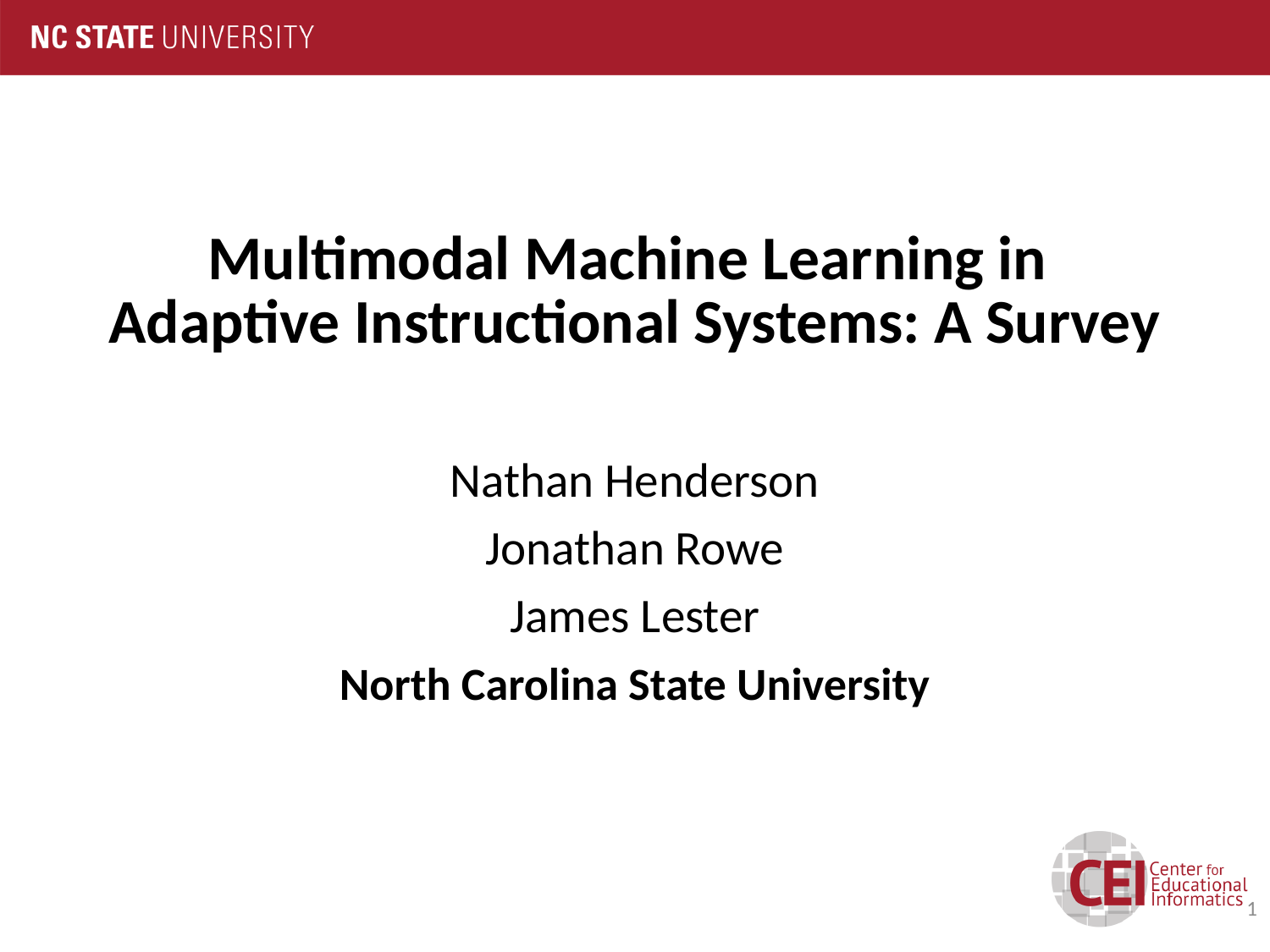

# Multimodal Machine Learning in Adaptive Instructional Systems: A Survey
Nathan Henderson
Jonathan Rowe
James Lester
North Carolina State University
1